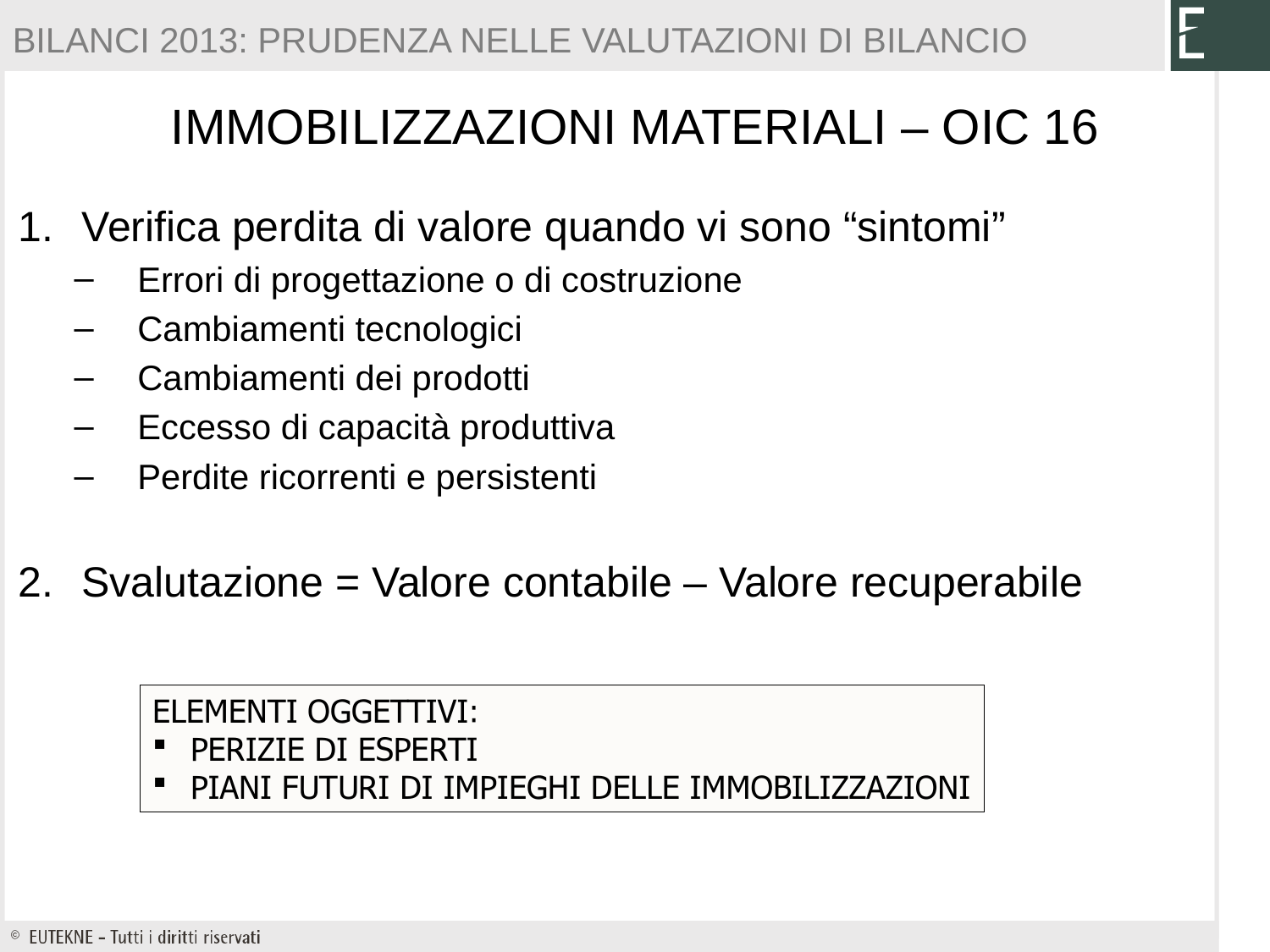

BILANCI 2013: PRUDENZA NELLE VALUTAZIONI DI BILANCIO
# Immobilizzazioni materiali – OIC 16
Verifica perdita di valore quando vi sono “sintomi”
Errori di progettazione o di costruzione
Cambiamenti tecnologici
Cambiamenti dei prodotti
Eccesso di capacità produttiva
Perdite ricorrenti e persistenti

Svalutazione = Valore contabile – Valore recuperabile
ELEMENTI OGGETTIVI:
PERIZIE DI ESPERTI
PIANI FUTURI DI IMPIEGHI DELLE IMMOBILIZZAZIONI